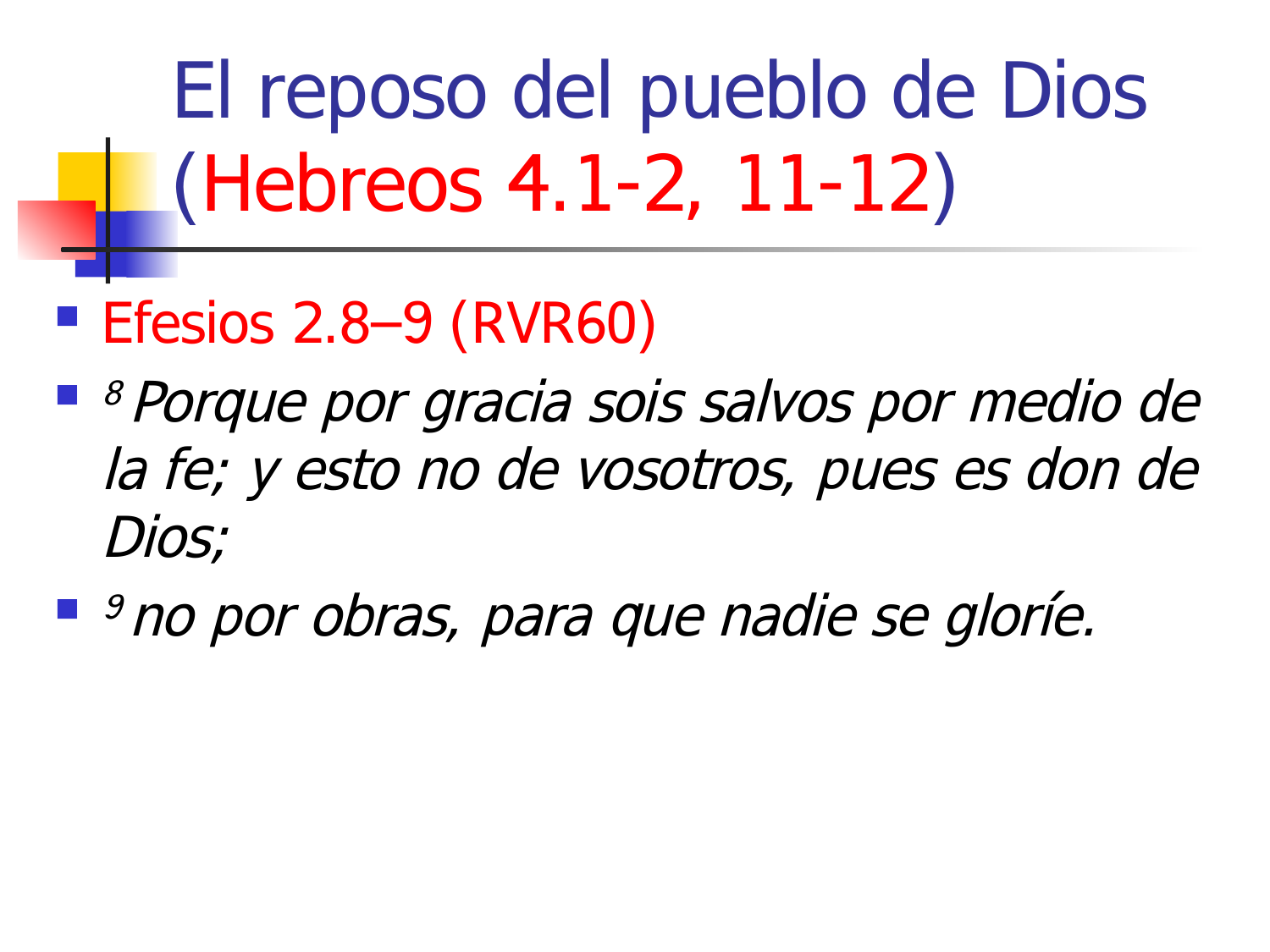

# El reposo del pueblo de Dios (Hebreos 4.1-2, 11-12)
Efesios 2.8–9 (RVR60)
8 Porque por gracia sois salvos por medio de la fe; y esto no de vosotros, pues es don de Dios;
9 no por obras, para que nadie se gloríe.